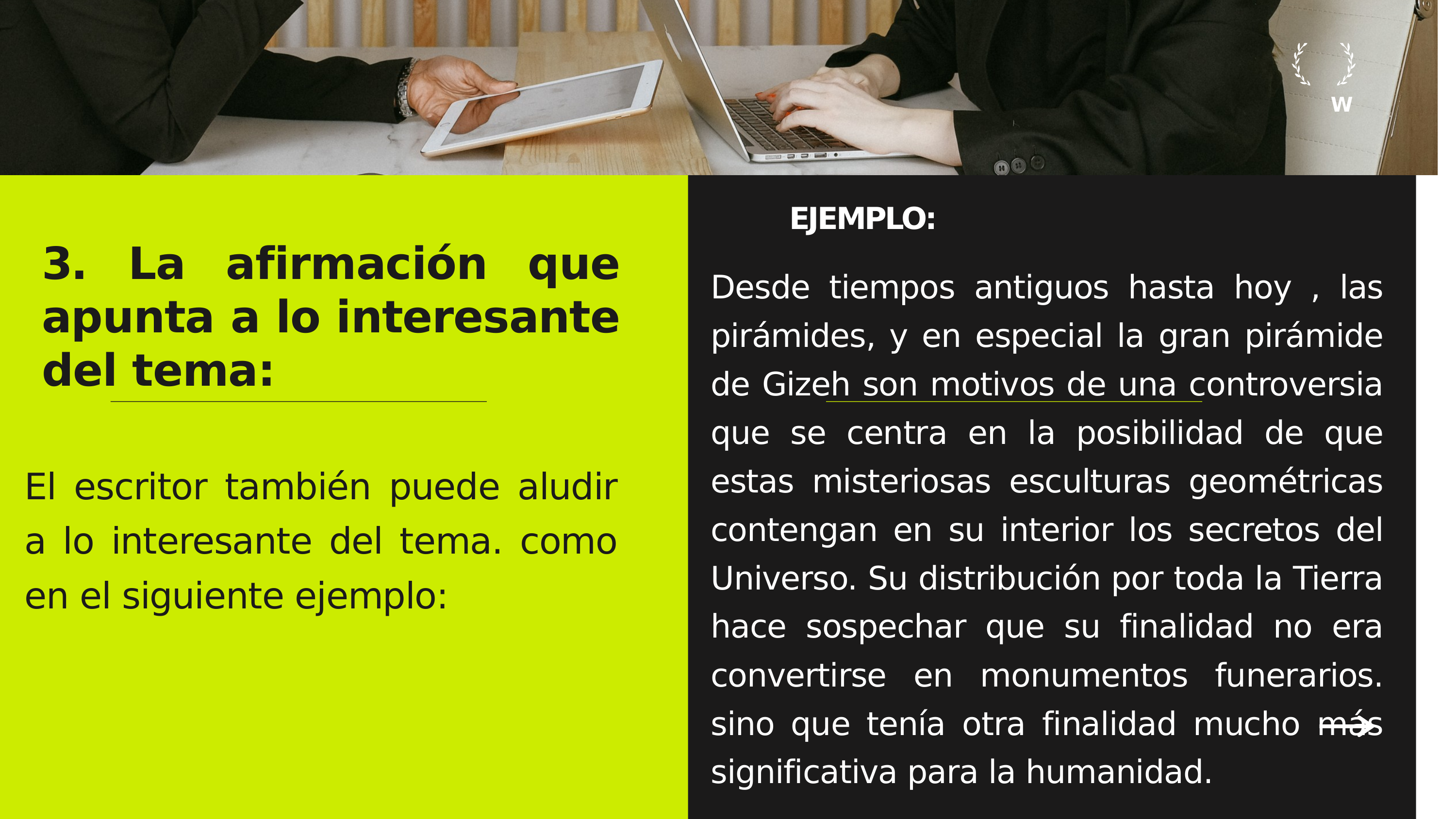

W
EJEMPLO:
# 3. La afirmación que apunta a lo interesante del tema:
Desde tiempos antiguos hasta hoy , las pirámides, y en especial la gran pirámide de Gizeh son motivos de una controversia que se centra en la posibilidad de que estas misteriosas esculturas geométricas contengan en su interior los secretos del Universo. Su distribución por toda la Tierra hace sospechar que su finalidad no era convertirse en monumentos funerarios. sino que tenía otra finalidad mucho más significativa para la humanidad.

El escritor también puede aludir a lo interesante del tema. como en el siguiente ejemplo: